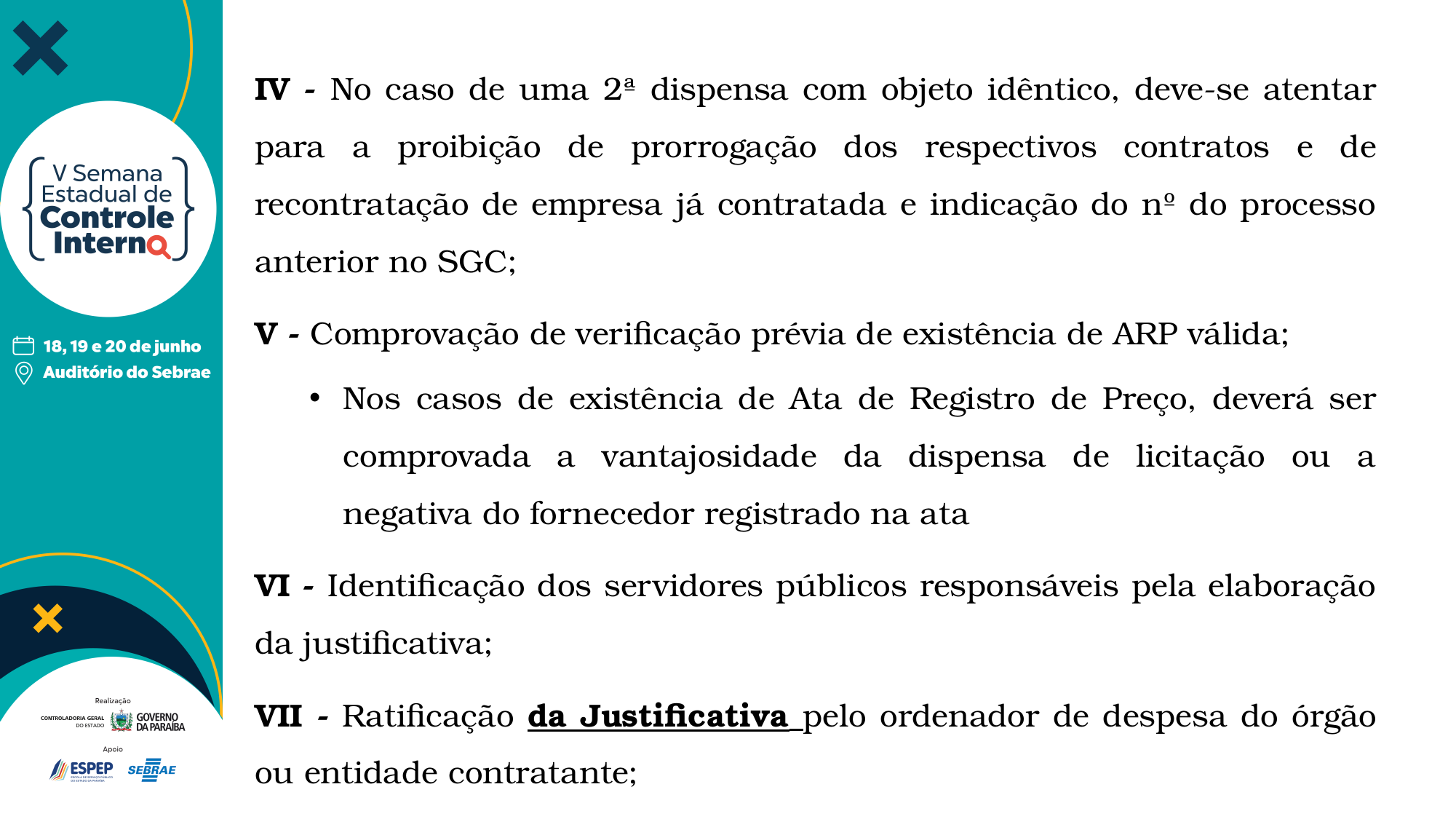

IV - No caso de uma 2ª dispensa com objeto idêntico, deve-se atentar para a proibição de prorrogação dos respectivos contratos e de recontratação de empresa já contratada e indicação do nº do processo anterior no SGC;
V - Comprovação de verificação prévia de existência de ARP válida;
Nos casos de existência de Ata de Registro de Preço, deverá ser comprovada a vantajosidade da dispensa de licitação ou a negativa do fornecedor registrado na ata
VI - Identificação dos servidores públicos responsáveis pela elaboração da justificativa;
VII - Ratificação da Justificativa pelo ordenador de despesa do órgão ou entidade contratante;